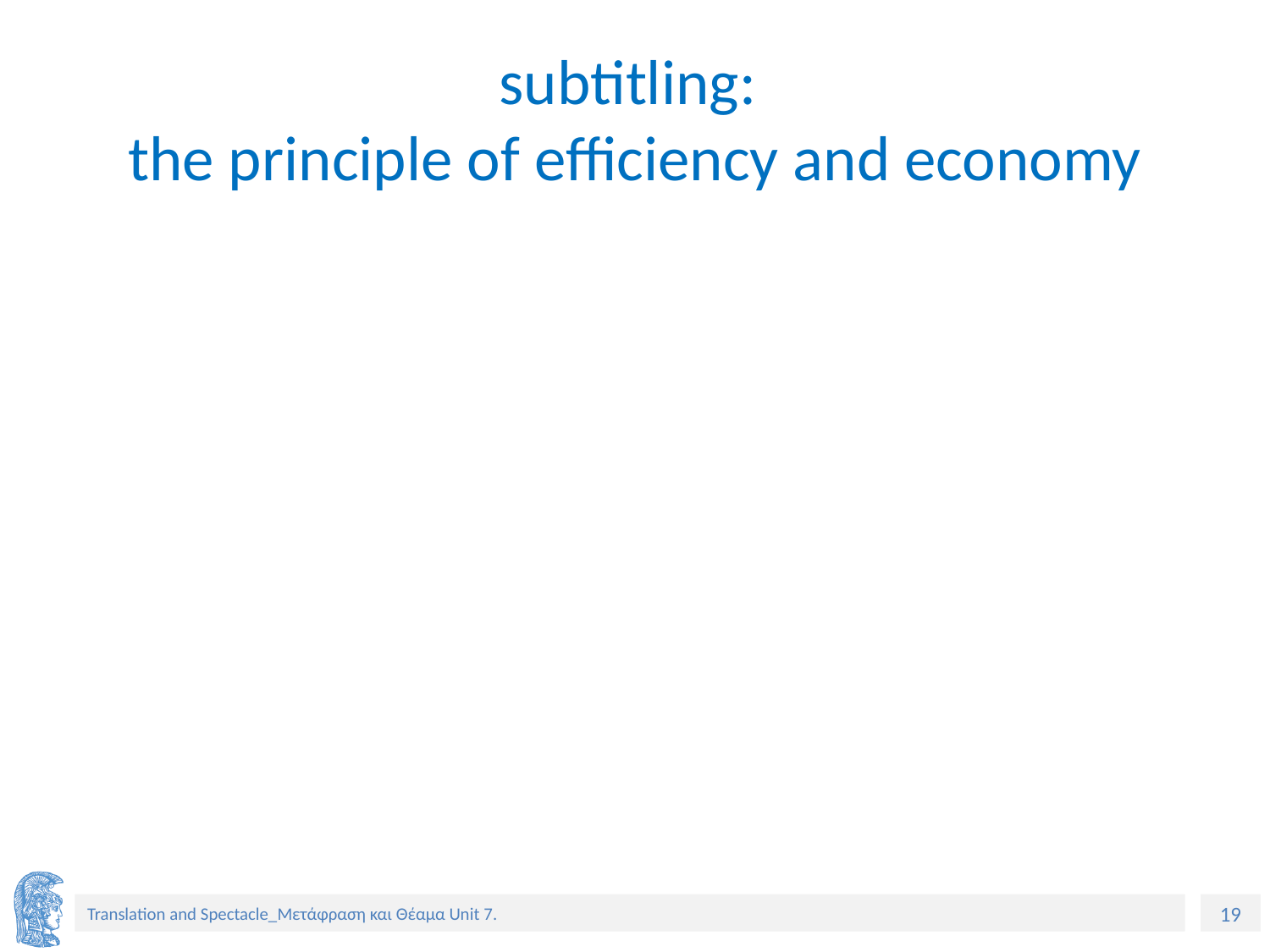

# subtitling: the principle of efficiency and economy